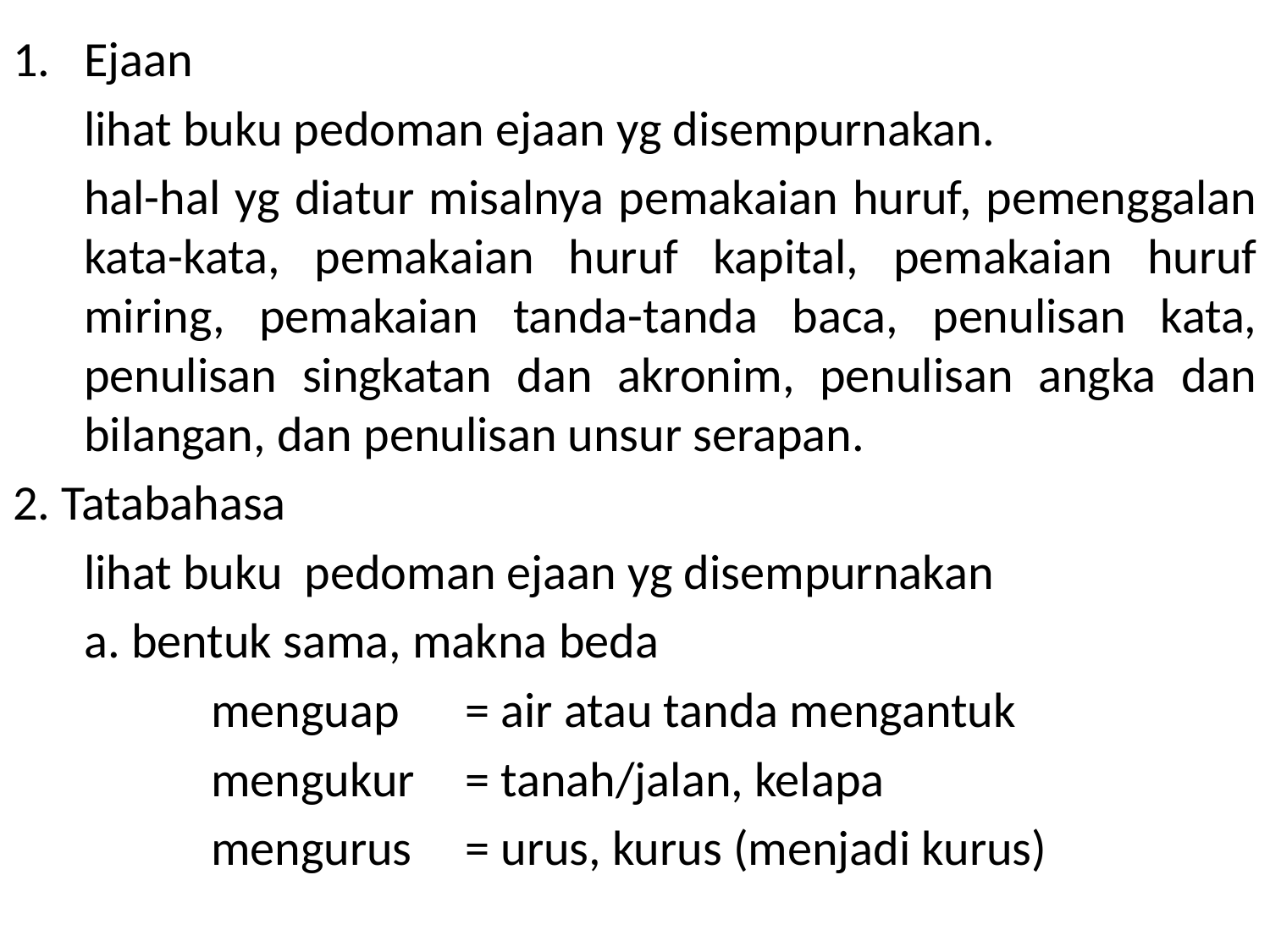

#
Ejaan
	lihat buku pedoman ejaan yg disempurnakan.
	hal-hal yg diatur misalnya pemakaian huruf, pemenggalan kata-kata, pemakaian huruf kapital, pemakaian huruf miring, pemakaian tanda-tanda baca, penulisan kata, penulisan singkatan dan akronim, penulisan angka dan bilangan, dan penulisan unsur serapan.
2. Tatabahasa
	lihat buku  pedoman ejaan yg disempurnakan
	a. bentuk sama, makna beda
		menguap	= air atau tanda mengantuk
		mengukur	= tanah/jalan, kelapa
		mengurus	= urus, kurus (menjadi kurus)